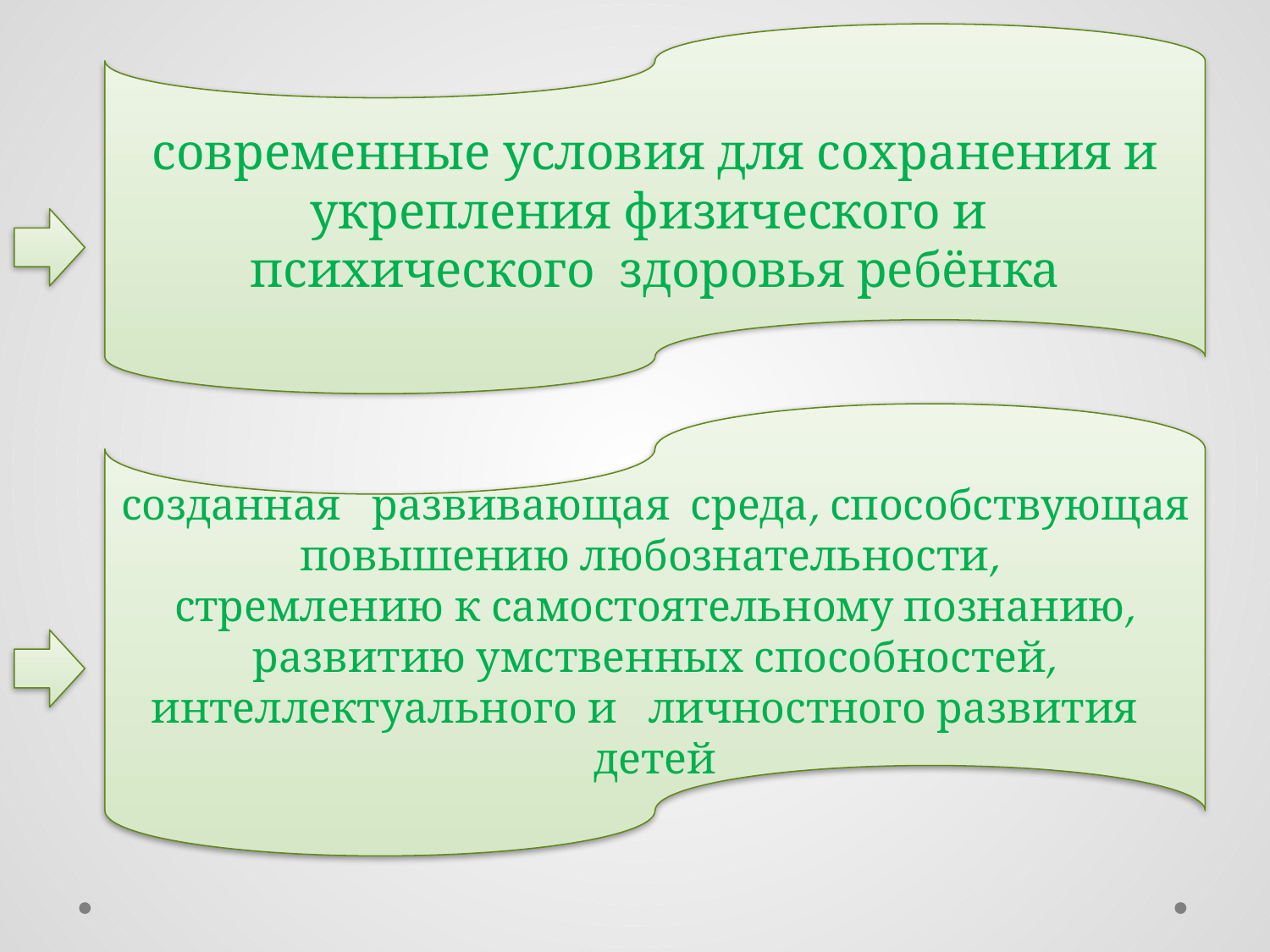

современные условия для сохранения и укрепления физического и
психического  здоровья ребёнка

созданная   развивающая  среда, способствующая повышению любознательности,
стремлению к самостоятельному познанию,
развитию умственных способностей, интеллектуального и   личностного развития   детей